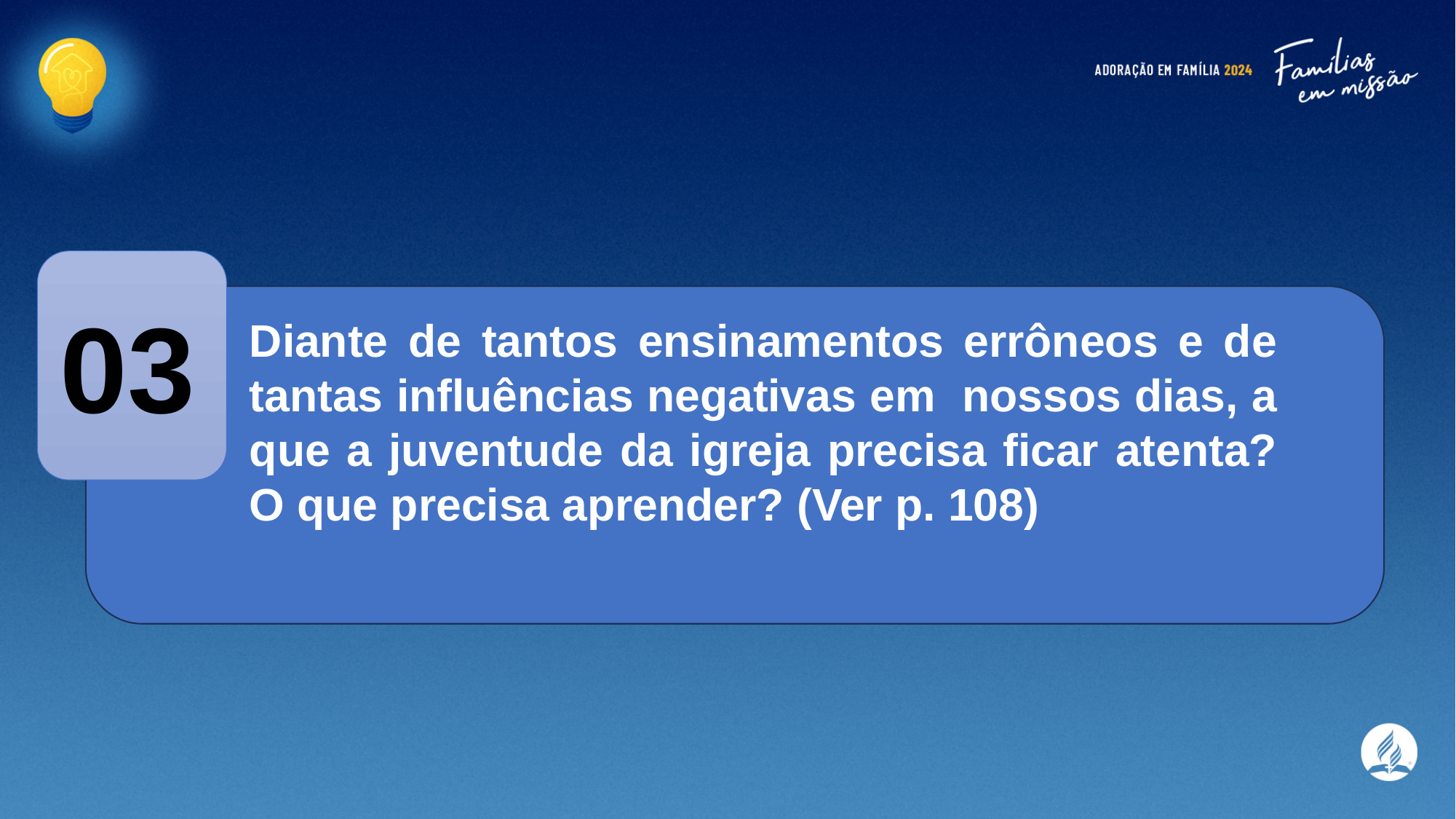

03

Diante de tantos ensinamentos errôneos e de tantas influências negativas em  nossos dias, a que a juventude da igreja precisa ficar atenta? O que precisa aprender? (Ver p. 108)